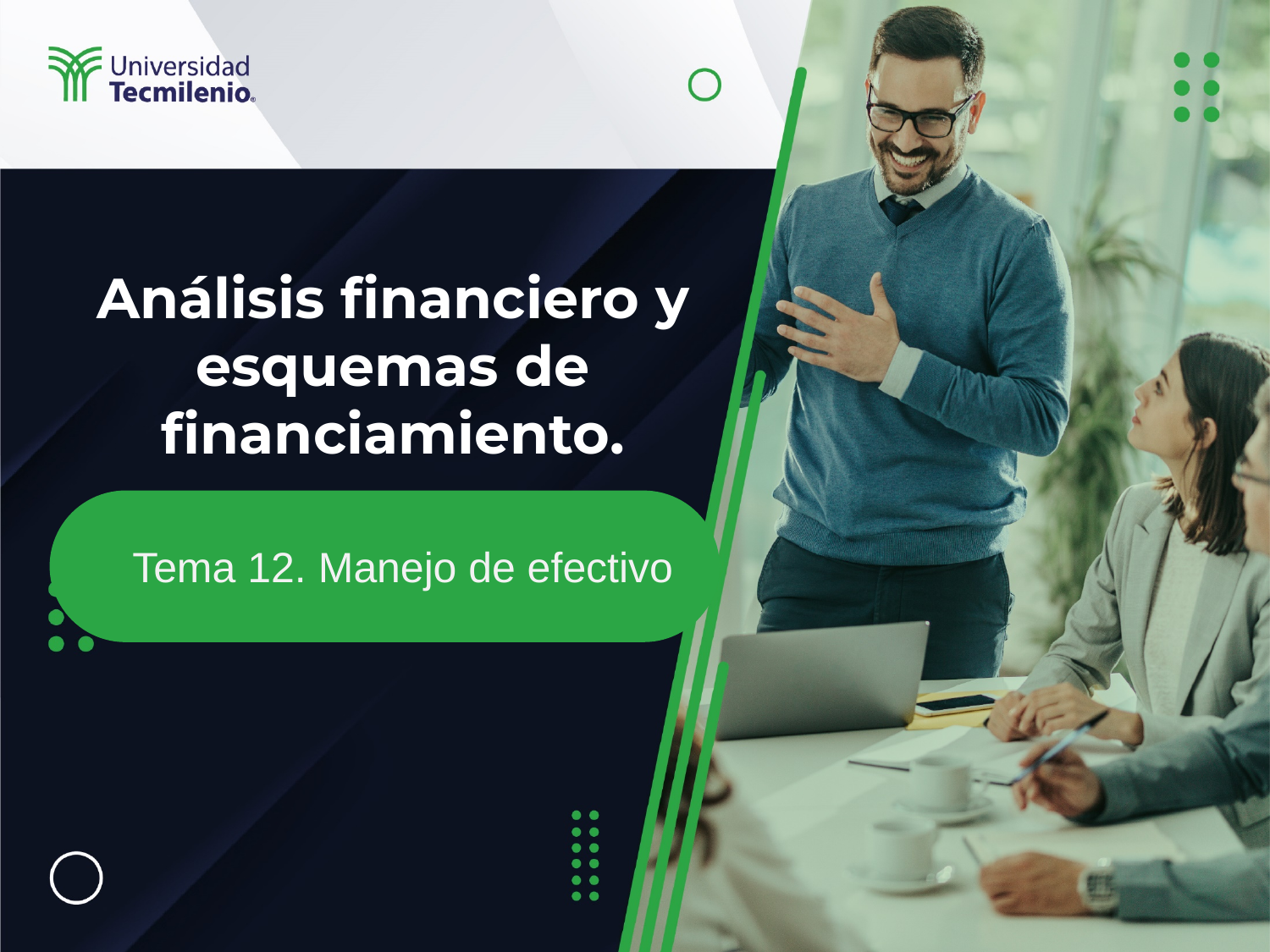

# Análisis financiero y esquemas de financiamiento.

Tema 12. Manejo de efectivo